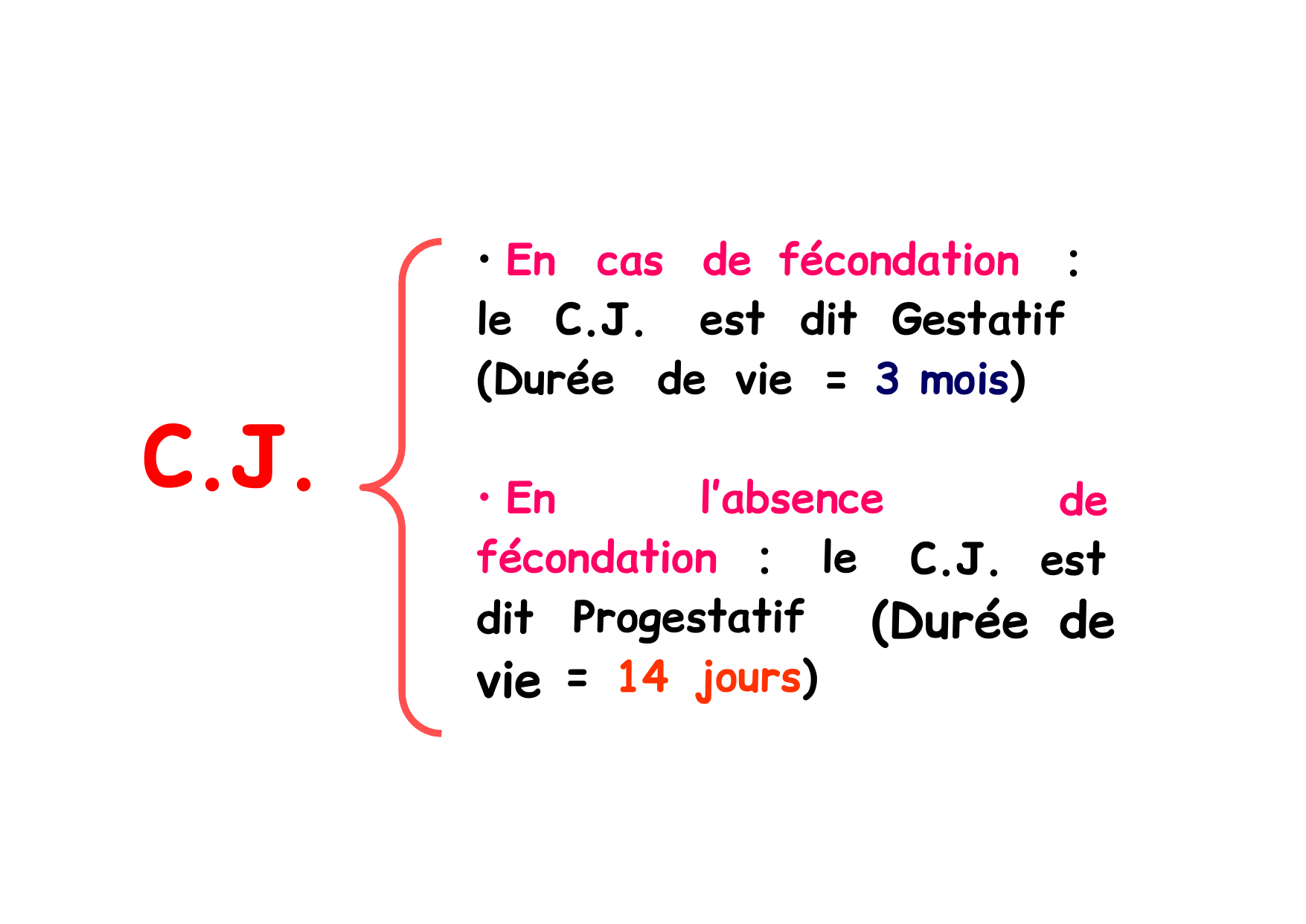

• En
cas
de fécondation
:

le
C.J.
est dit Gestatif
(Durée
de
vie
=
3 mois)
C.J.
• En
l’absence
de
est
de
fécondation
:
le
C.J.
(Durée
dit
vie
Progestatif
=
14
jours)